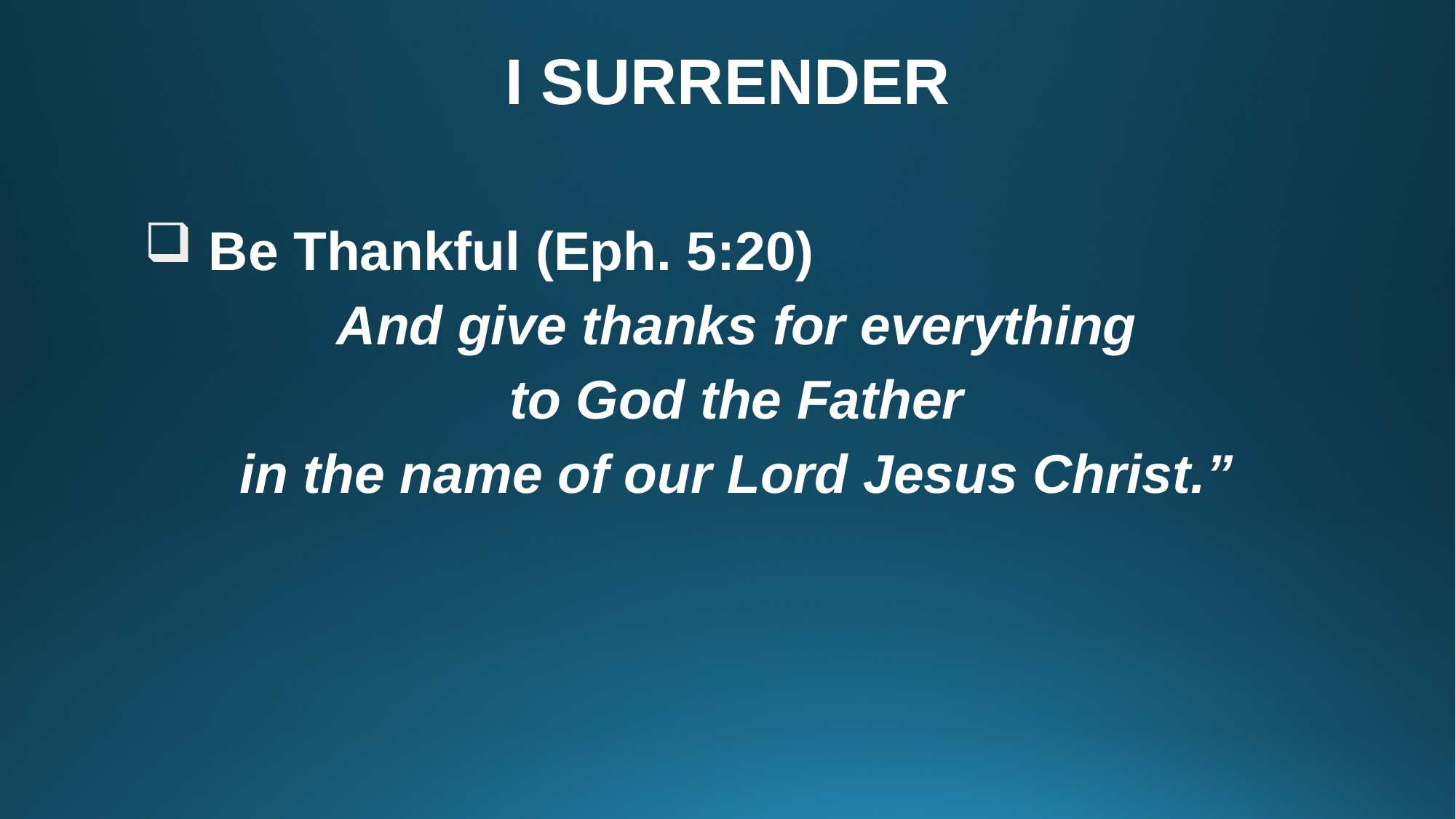

# I SURRENDER
 Be Thankful (Eph. 5:20)
And give thanks for everything
to God the Father
in the name of our Lord Jesus Christ.”